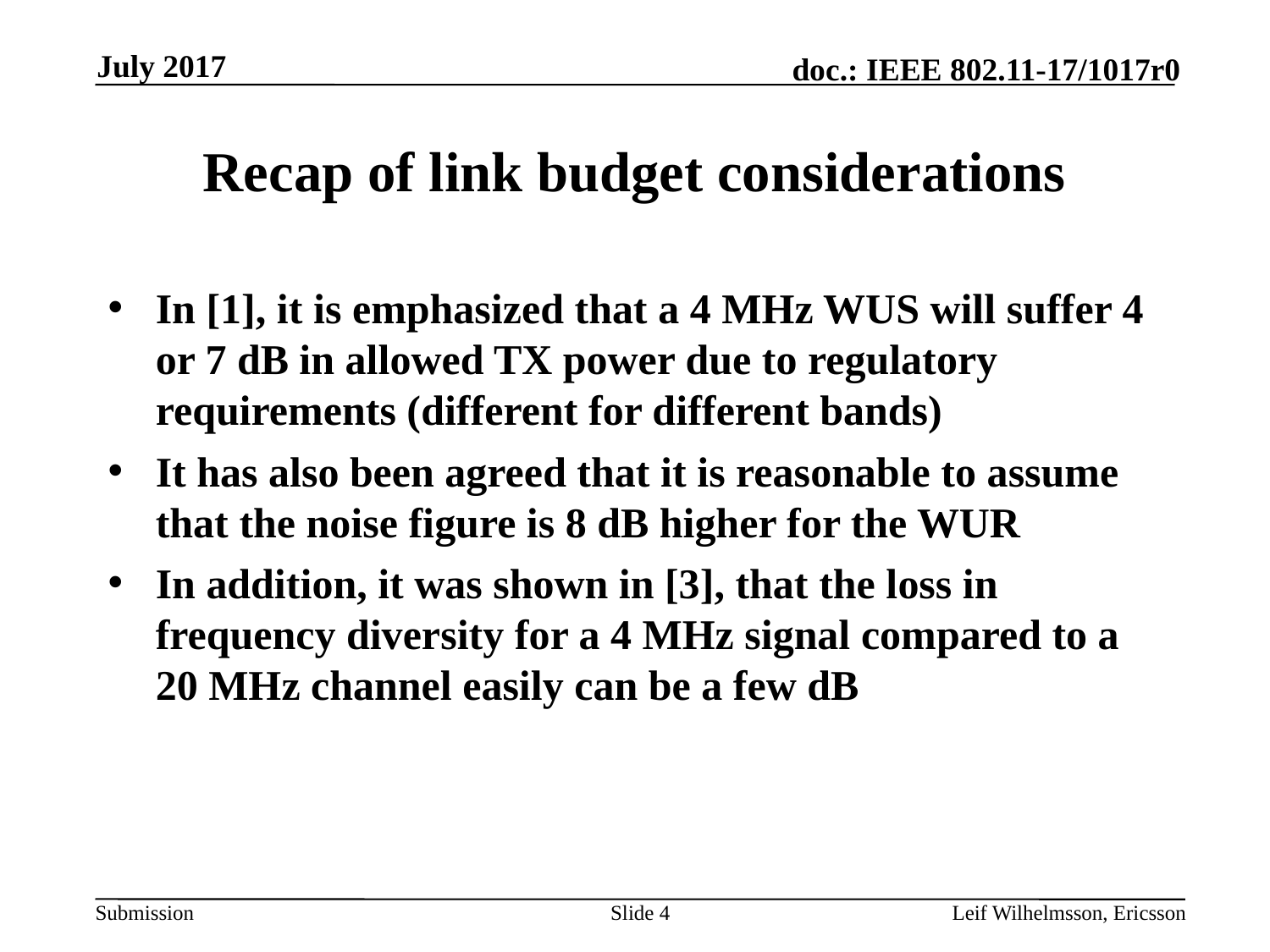

July 2017
# Recap of link budget considerations
In [1], it is emphasized that a 4 MHz WUS will suffer 4 or 7 dB in allowed TX power due to regulatory requirements (different for different bands)
It has also been agreed that it is reasonable to assume that the noise figure is 8 dB higher for the WUR
In addition, it was shown in [3], that the loss in frequency diversity for a 4 MHz signal compared to a 20 MHz channel easily can be a few dB
Slide 4
Leif Wilhelmsson, Ericsson